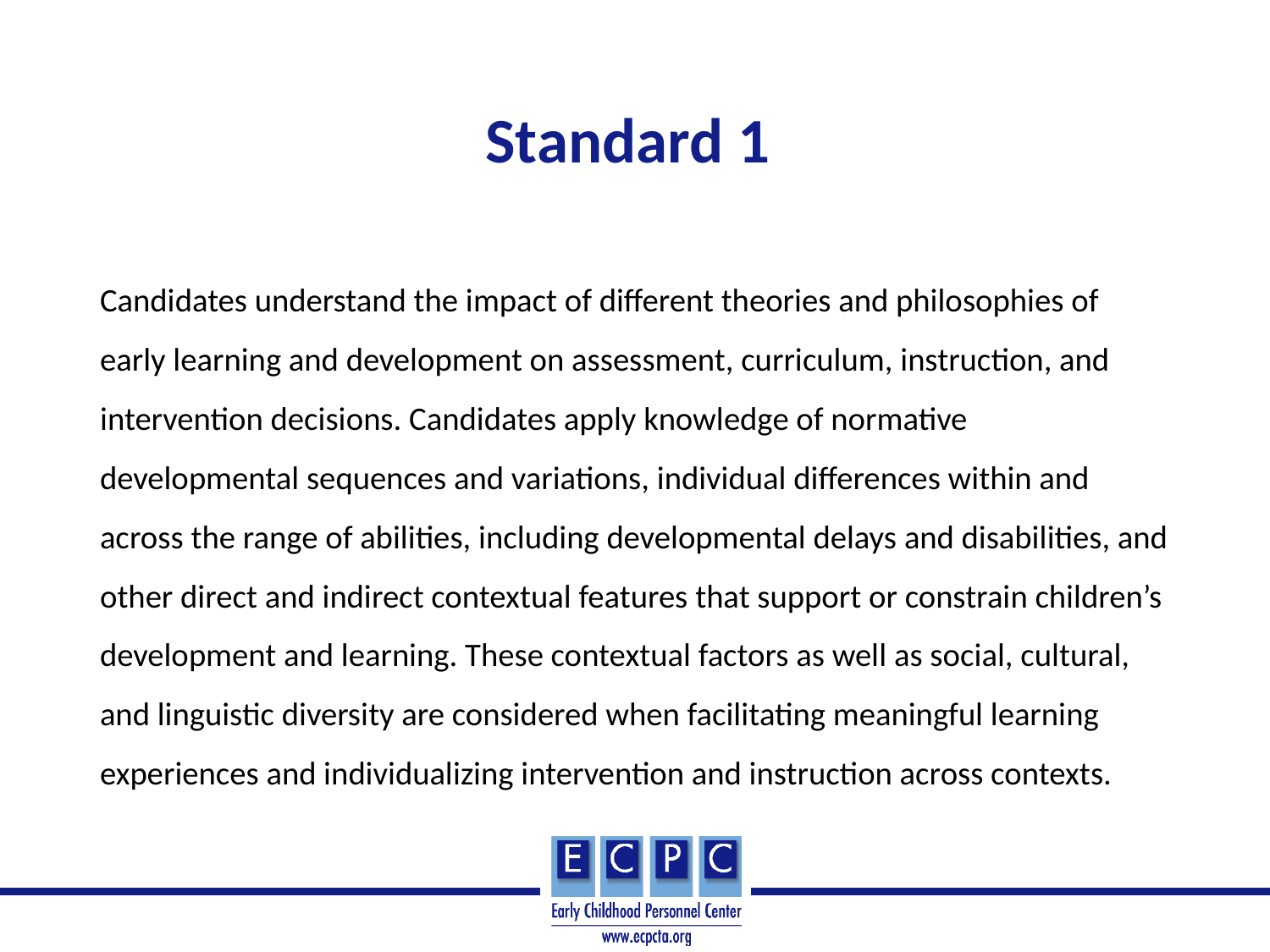

# Standard 1
Candidates understand the impact of different theories and philosophies of early learning and development on assessment, curriculum, instruction, and intervention decisions. Candidates apply knowledge of normative developmental sequences and variations, individual differences within and across the range of abilities, including developmental delays and disabilities, and other direct and indirect contextual features that support or constrain children’s development and learning. These contextual factors as well as social, cultural, and linguistic diversity are considered when facilitating meaningful learning experiences and individualizing intervention and instruction across contexts.